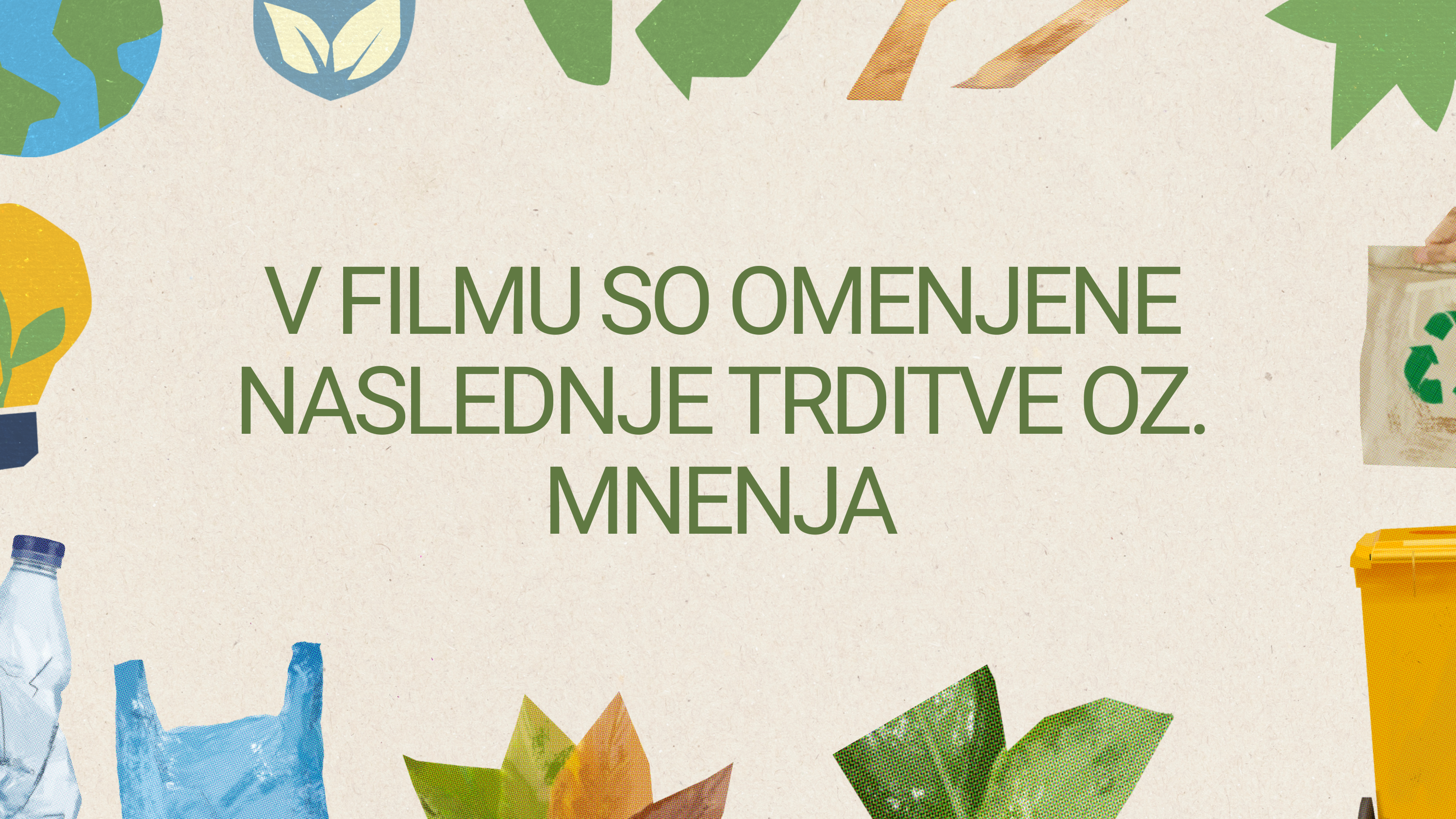

V FILMU SO OMENJENE NASLEDNJE TRDITVE OZ. MNENJA